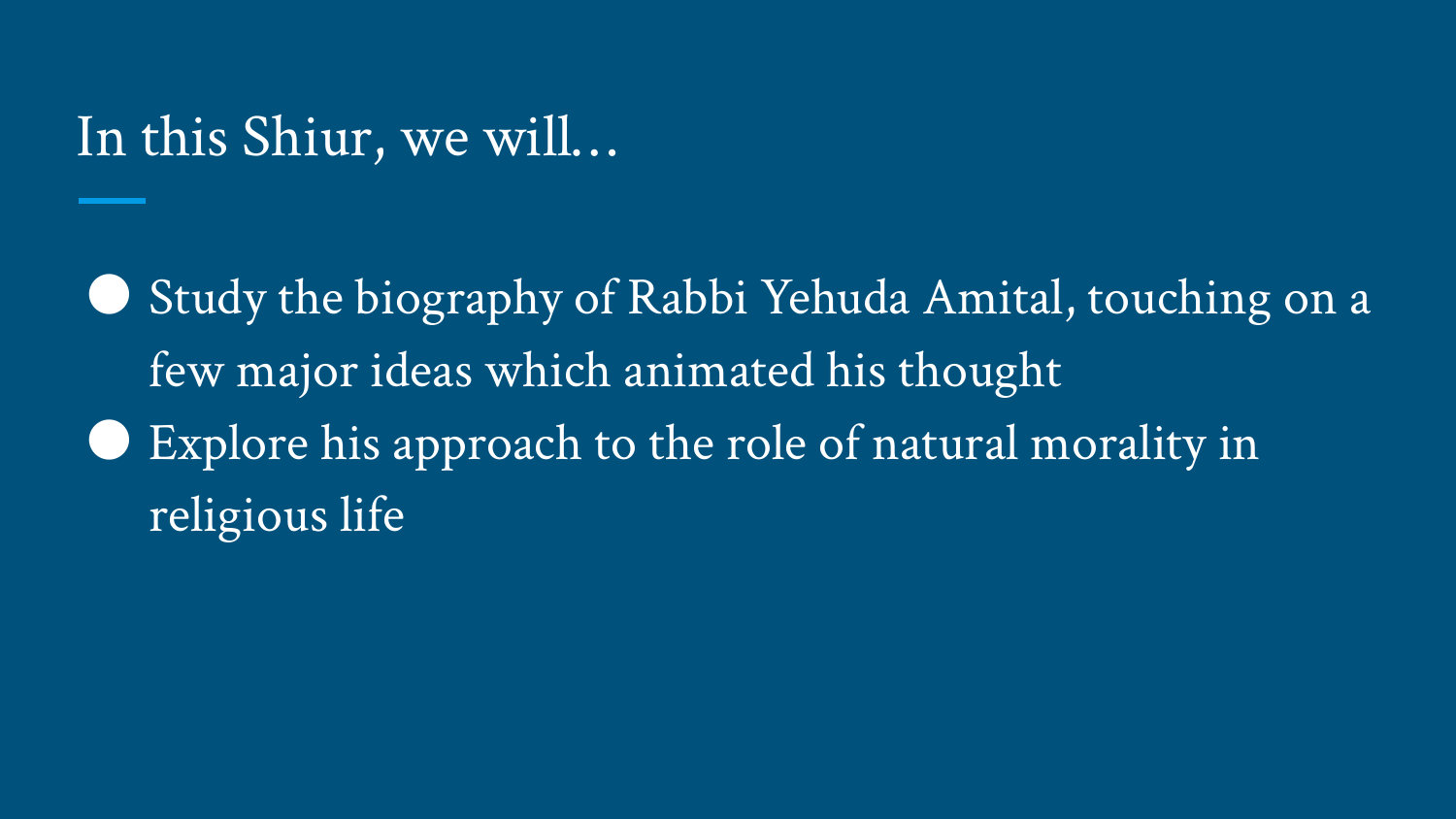

# In this Shiur, we will…
Study the biography of Rabbi Yehuda Amital, touching on a few major ideas which animated his thought
Explore his approach to the role of natural morality in religious life